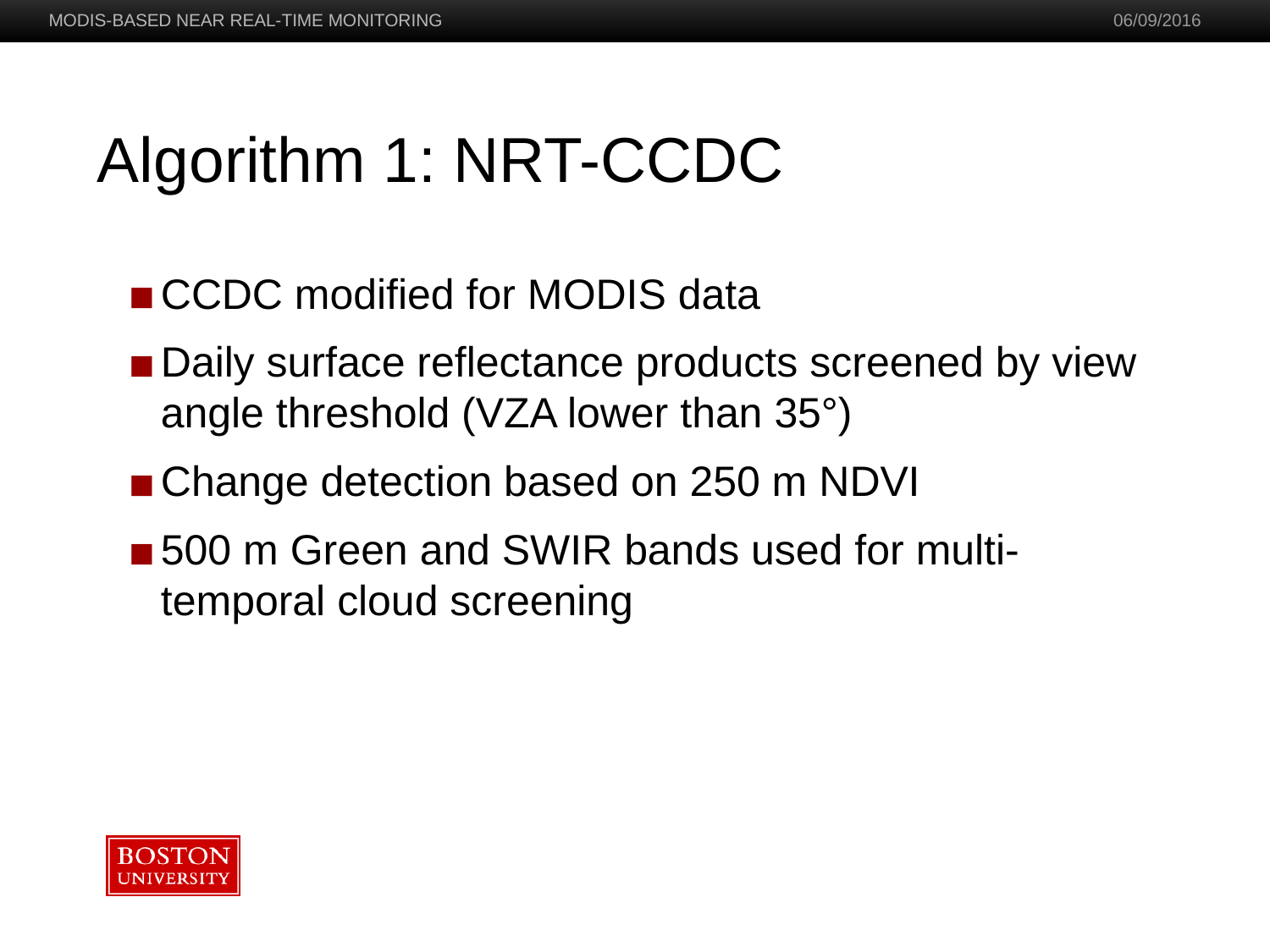

# Algorithm 1: NRT-CCDC
CCDC modified for MODIS data
Daily surface reflectance products screened by view angle threshold (VZA lower than 35°)
Change detection based on 250 m NDVI
500 m Green and SWIR bands used for multi-temporal cloud screening